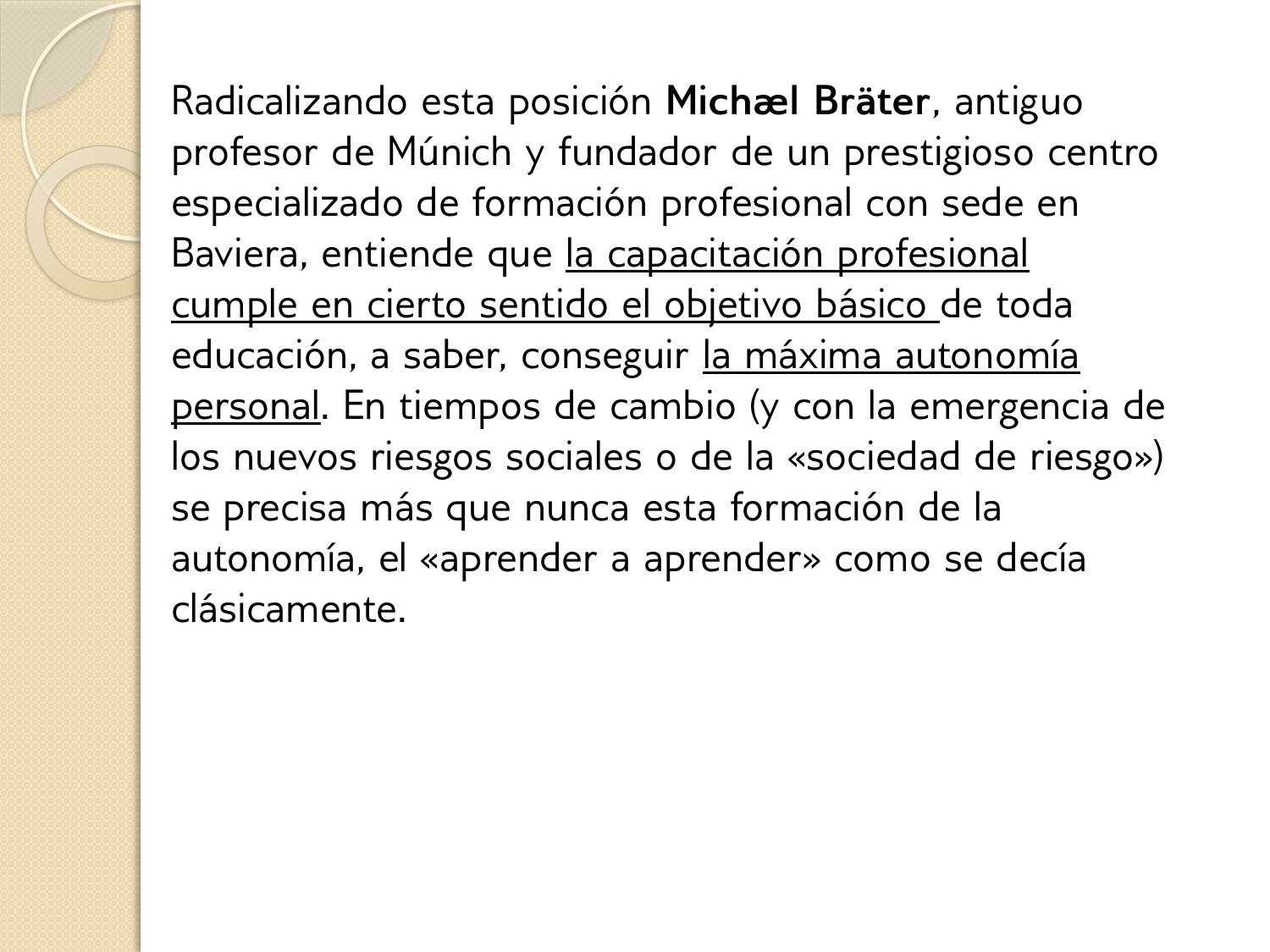

Radicalizando esta posición Michael Bräter, antiguo profesor de Múnich y fundador de un prestigioso centro especializado de formación profesional con sede en Baviera, entiende que la capacitación profesional cumple en cierto sentido el objetivo básico de toda educación, a saber, conseguir la máxima autonomía personal. En tiempos de cambio (y con la emergencia de los nuevos riesgos sociales o de la «sociedad de riesgo») se precisa más que nunca esta formación de la autonomía, el «aprender a aprender» como se decía clásicamente.